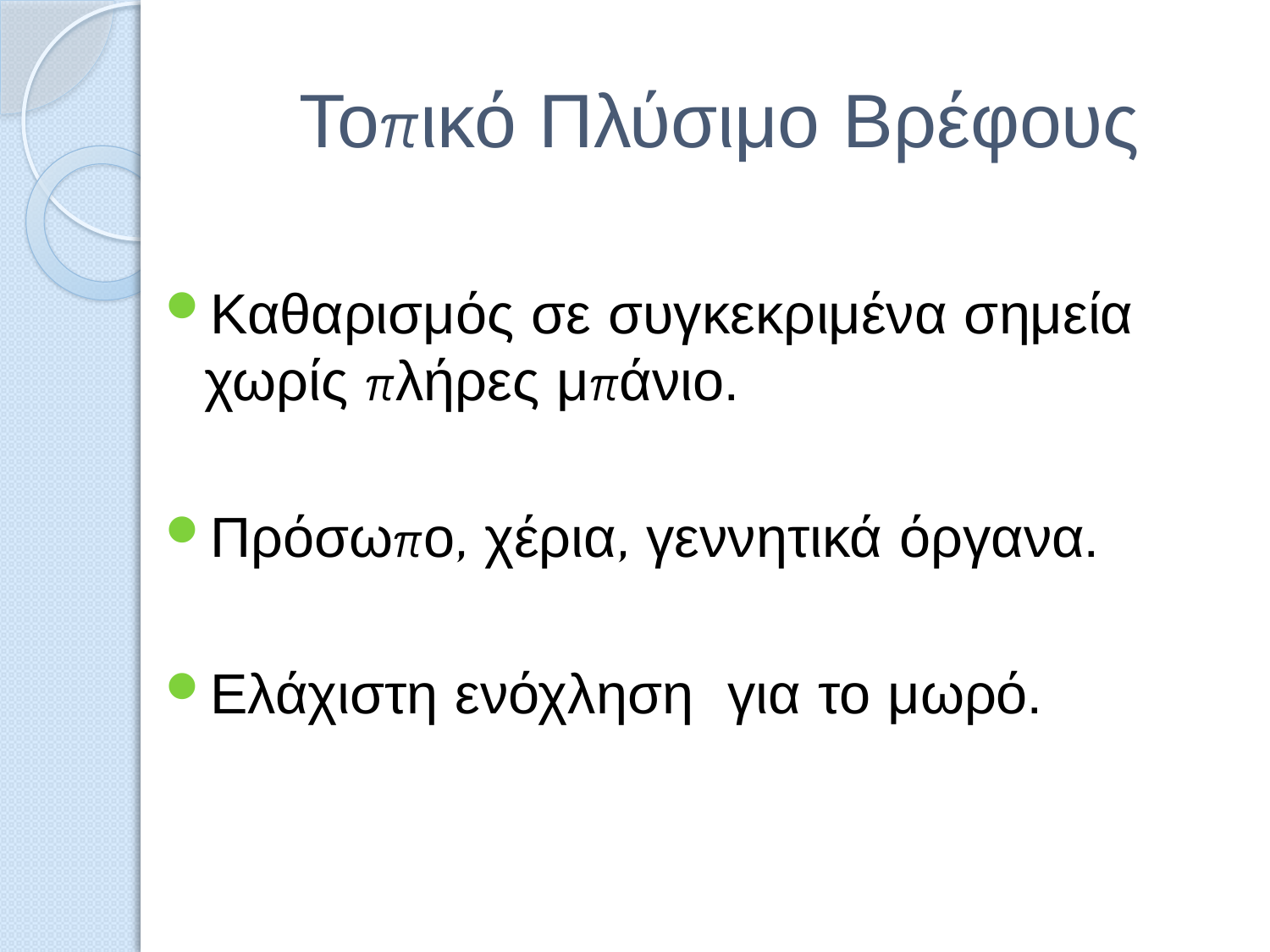

# Τοπικό Πλύσιμο Βρέφους

Καθαρισμός σε συγκεκριμένα σημεία  χωρίς πλήρες μπάνιο.

Πρόσωπο, χέρια, γεννητικά όργανα.

Ελάχιστη ενόχληση  για το μωρό.